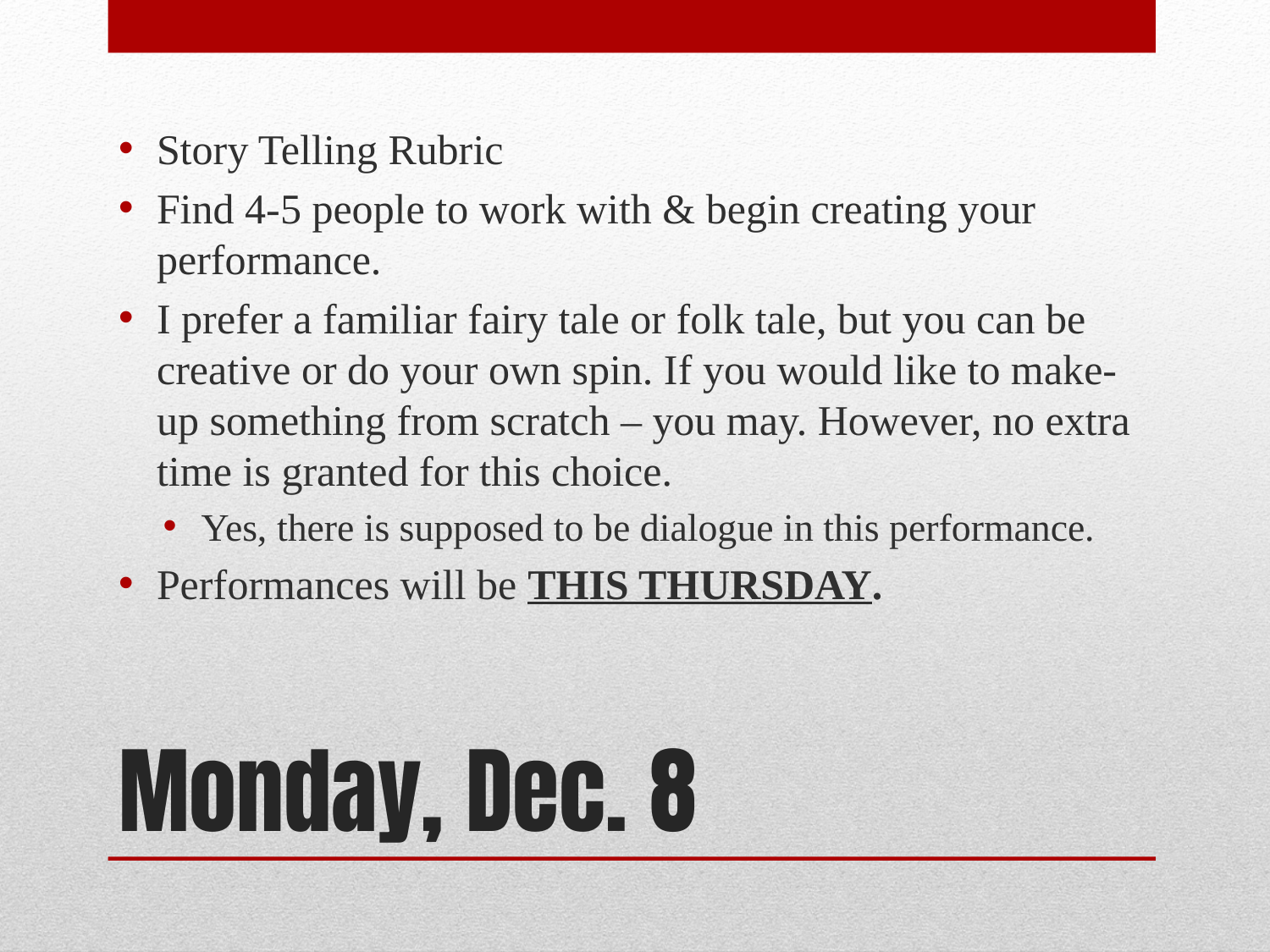

Story Telling Rubric
Find 4-5 people to work with & begin creating your performance.
I prefer a familiar fairy tale or folk tale, but you can be creative or do your own spin. If you would like to make-up something from scratch – you may. However, no extra time is granted for this choice.
Yes, there is supposed to be dialogue in this performance.
Performances will be THIS THURSDAY.
# Monday, Dec. 8